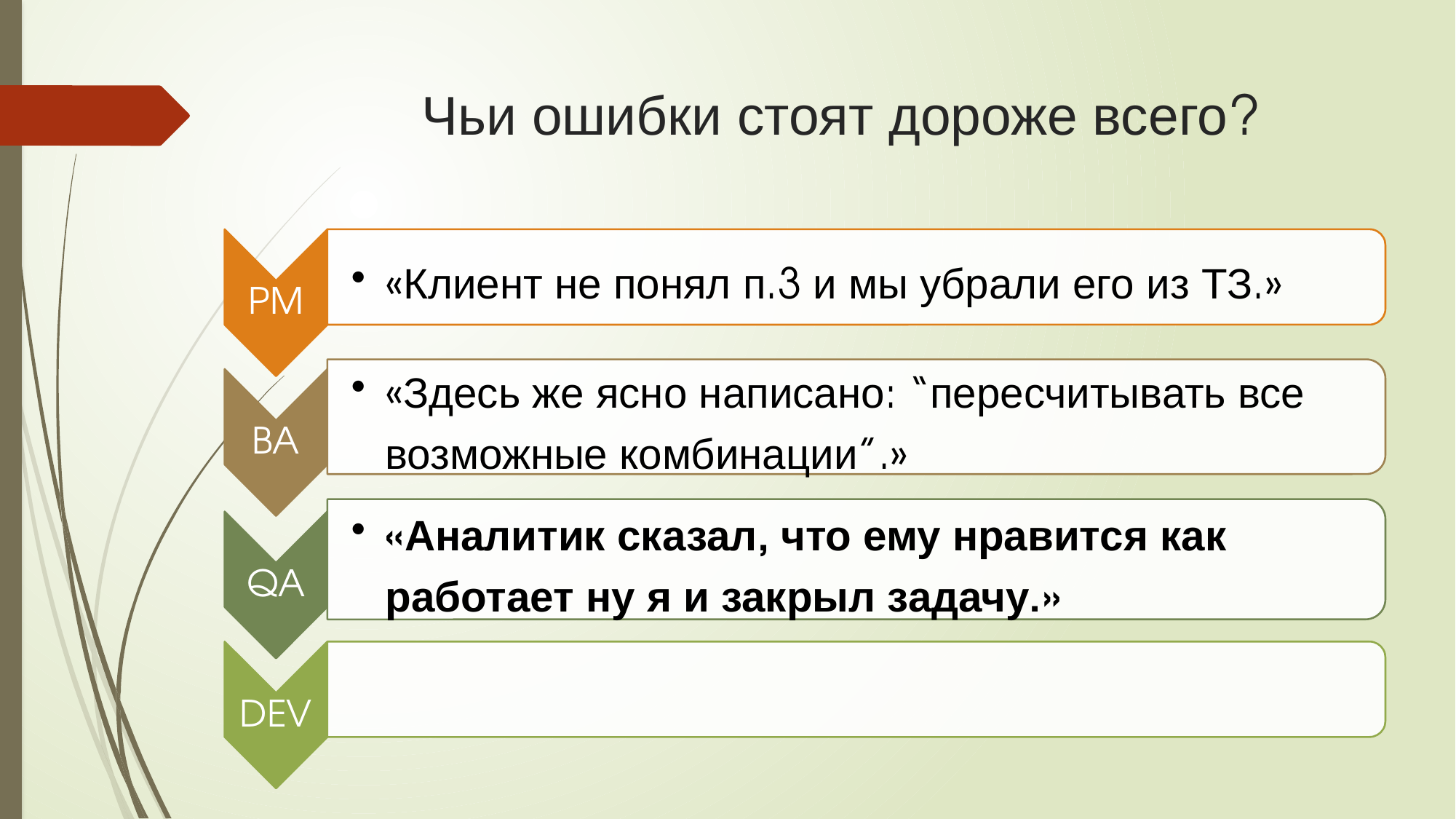

# Чьи ошибки стоят дороже всего?
PM
«Клиент не понял п.3 и мы убрали его из ТЗ.»
BA
«Здесь же ясно написано: “пересчитывать все возможные комбинации”.»
QA
«Аналитик сказал, что ему нравится как работает ну я и закрыл задачу.»
DEV